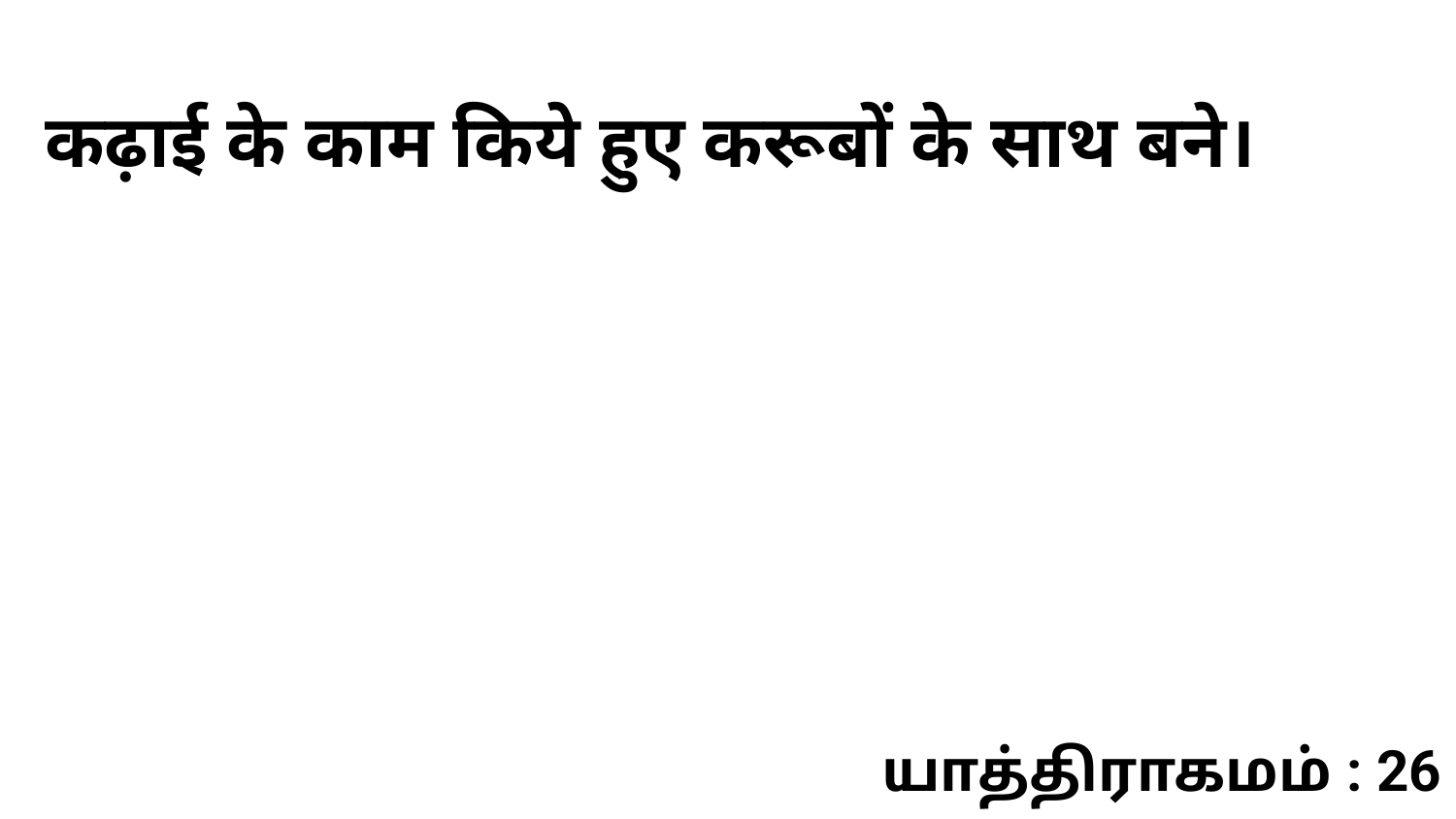

कढ़ाई के काम किये हुए करूबों के साथ बने।
யாத்திராகமம் : 26